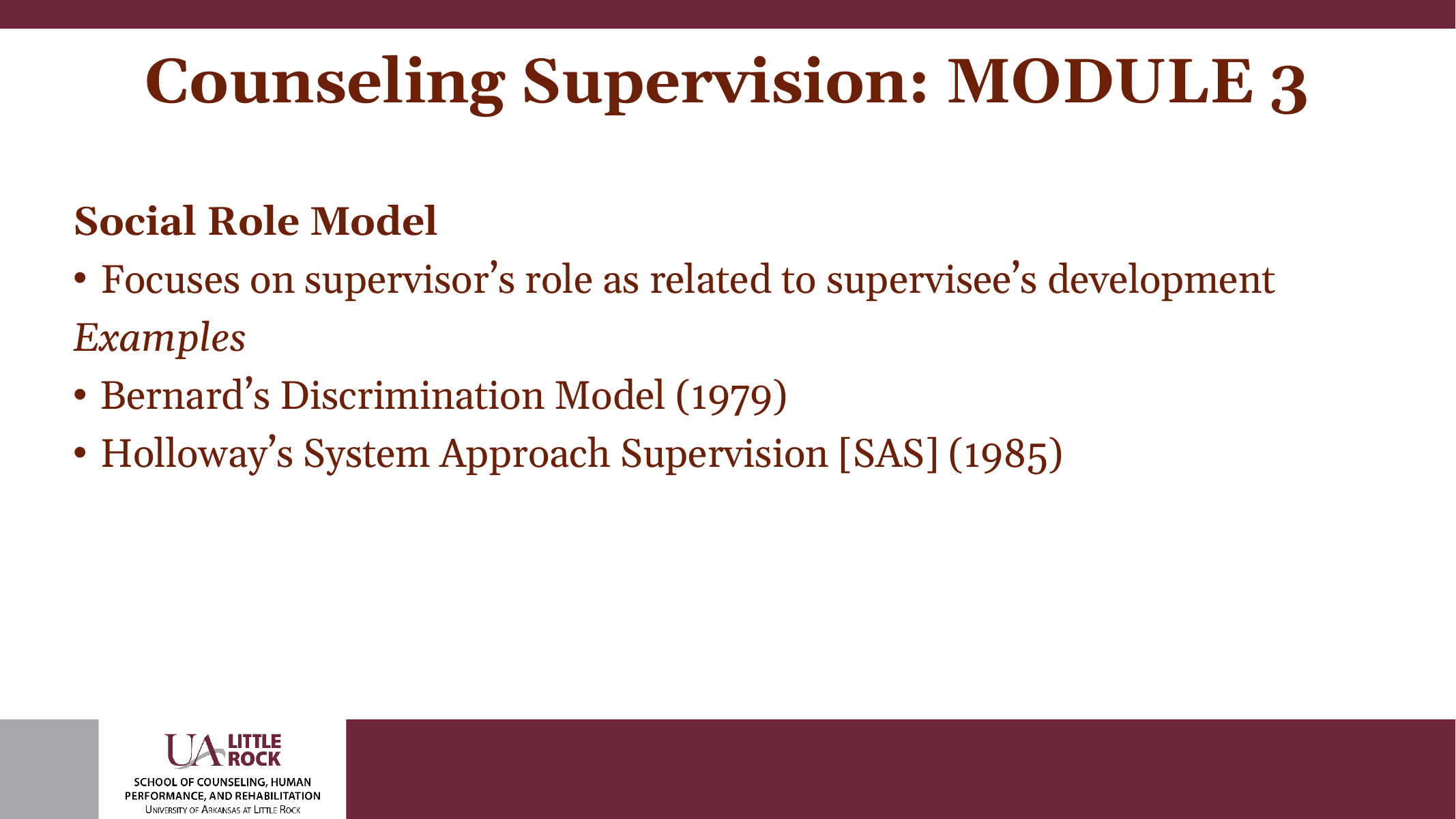

# Counseling Supervision: MODULE 3
Social Role Model
Focuses on supervisor’s role as related to supervisee’s development
Examples
Bernard’s Discrimination Model (1979)
Holloway’s System Approach Supervision [SAS] (1985)